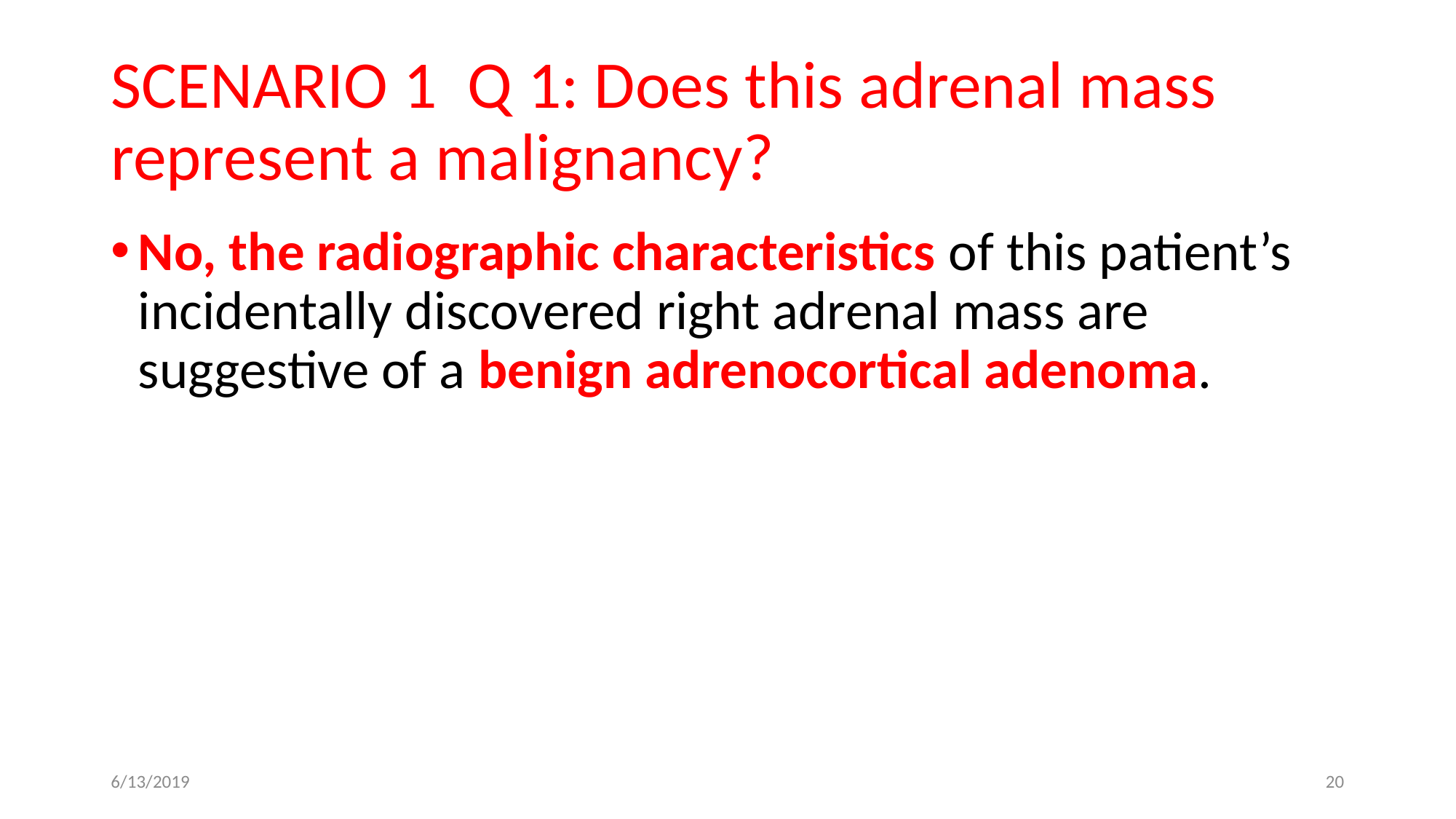

# SCENARIO 1  Q 1: Does this adrenal mass represent a malignancy?
No, the radiographic characteristics of this patient’s incidentally discovered right adrenal mass are suggestive of a benign adrenocortical adenoma.
6/13/2019
20